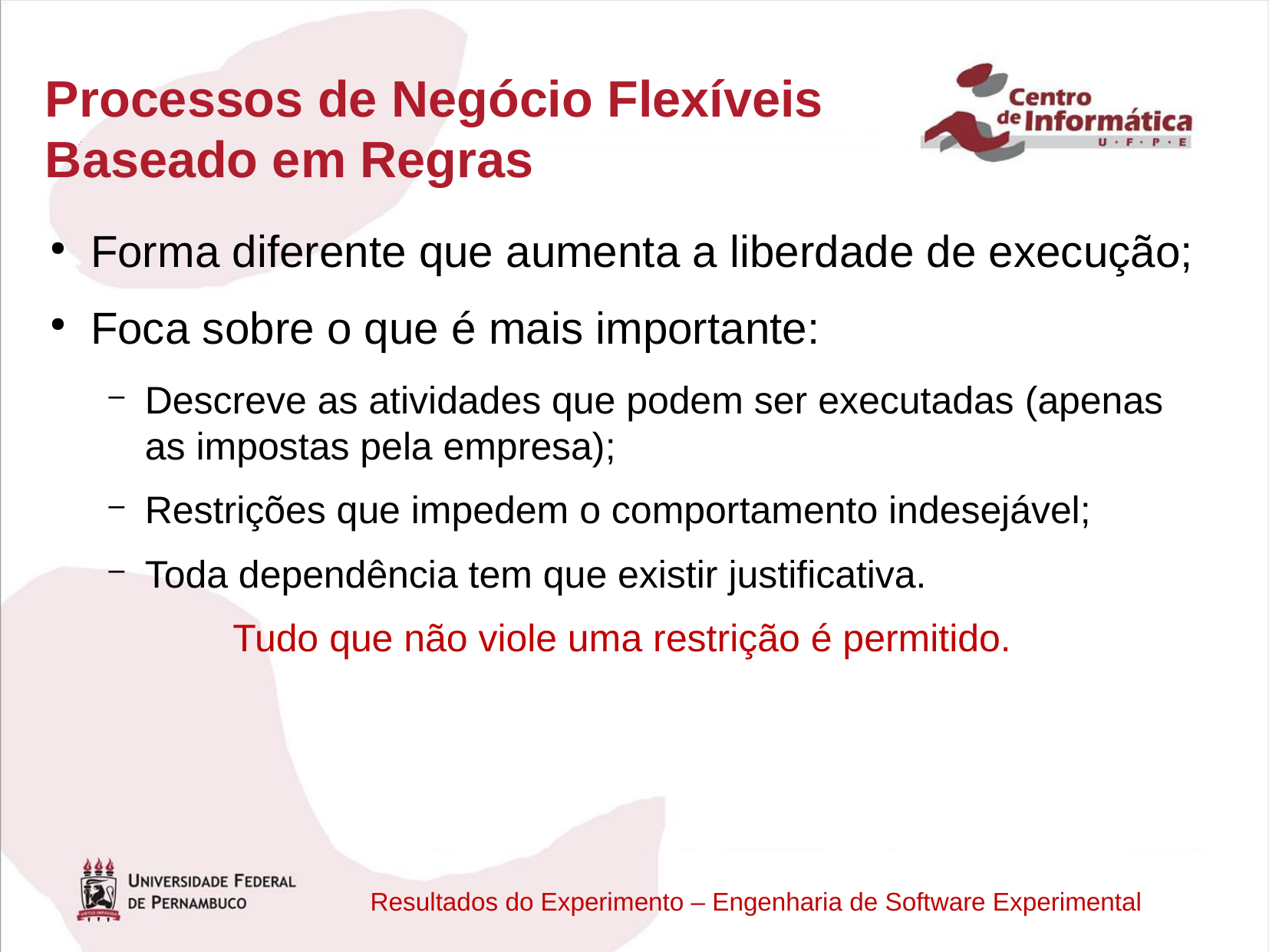

# Processos de Negócio Flexíveis Baseado em Regras
Forma diferente que aumenta a liberdade de execução;
Foca sobre o que é mais importante:
Descreve as atividades que podem ser executadas (apenas as impostas pela empresa);
Restrições que impedem o comportamento indesejável;
Toda dependência tem que existir justificativa.
Tudo que não viole uma restrição é permitido.